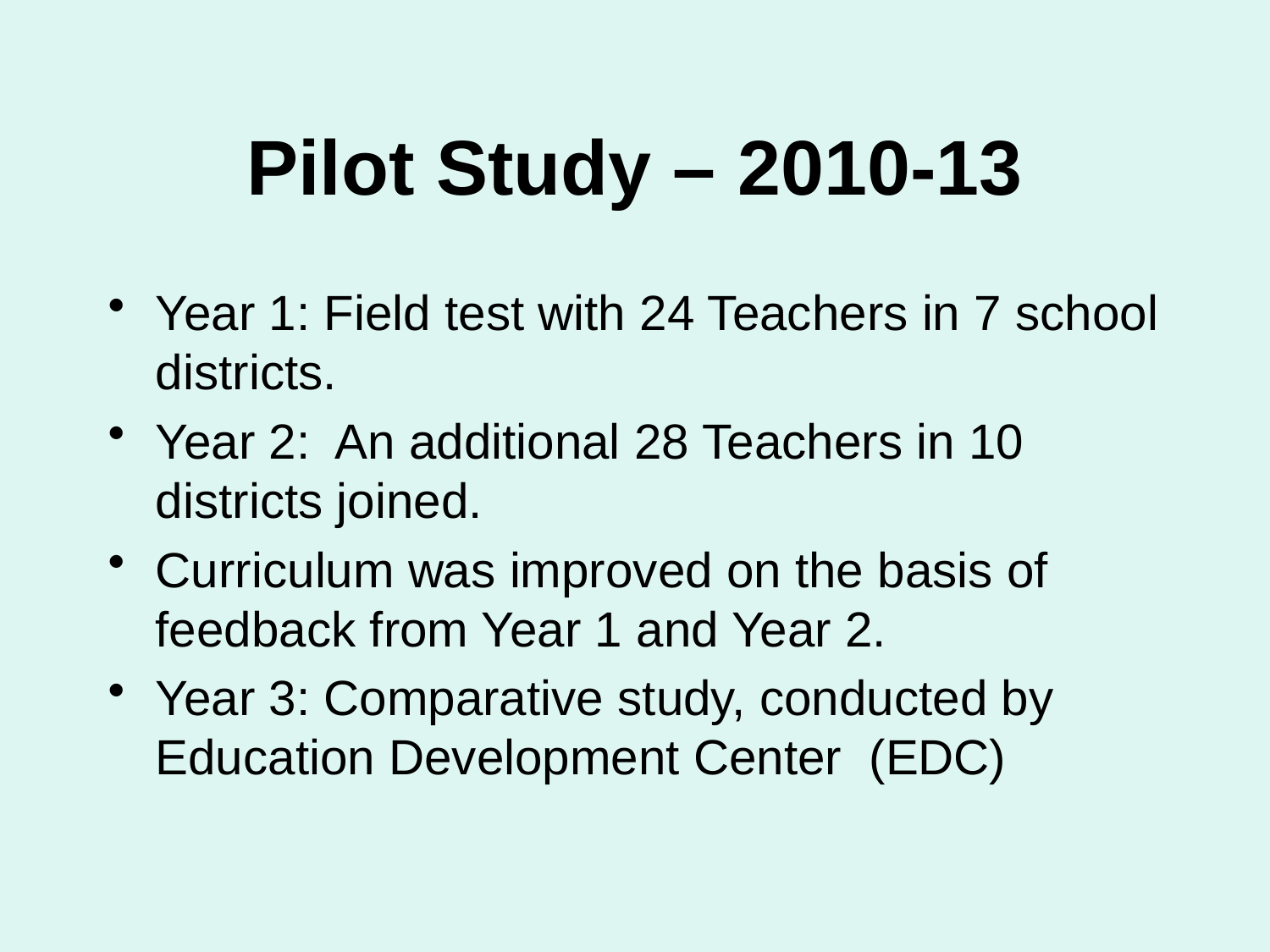

# Pilot Study – 2010-13
Year 1: Field test with 24 Teachers in 7 school districts.
Year 2:  An additional 28 Teachers in 10 districts joined.
Curriculum was improved on the basis of feedback from Year 1 and Year 2.
Year 3: Comparative study, conducted by Education Development Center  (EDC)